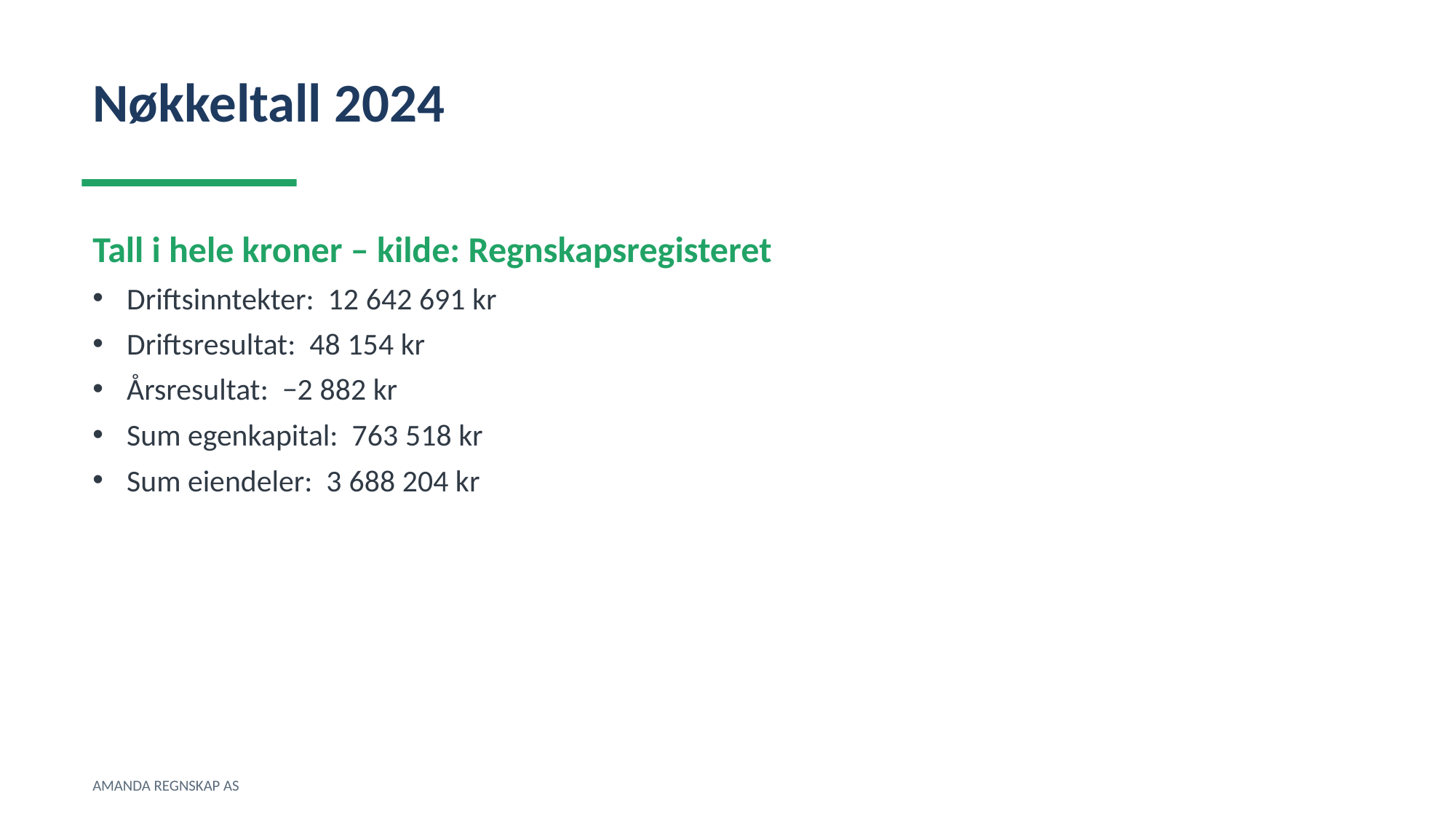

Nøkkeltall 2024

Tall i hele kroner – kilde: Regnskapsregisteret
Driftsinntekter:  12 642 691 kr
Driftsresultat:  48 154 kr
Årsresultat:  −2 882 kr
Sum egenkapital:  763 518 kr
Sum eiendeler:  3 688 204 kr
AMANDA REGNSKAP AS